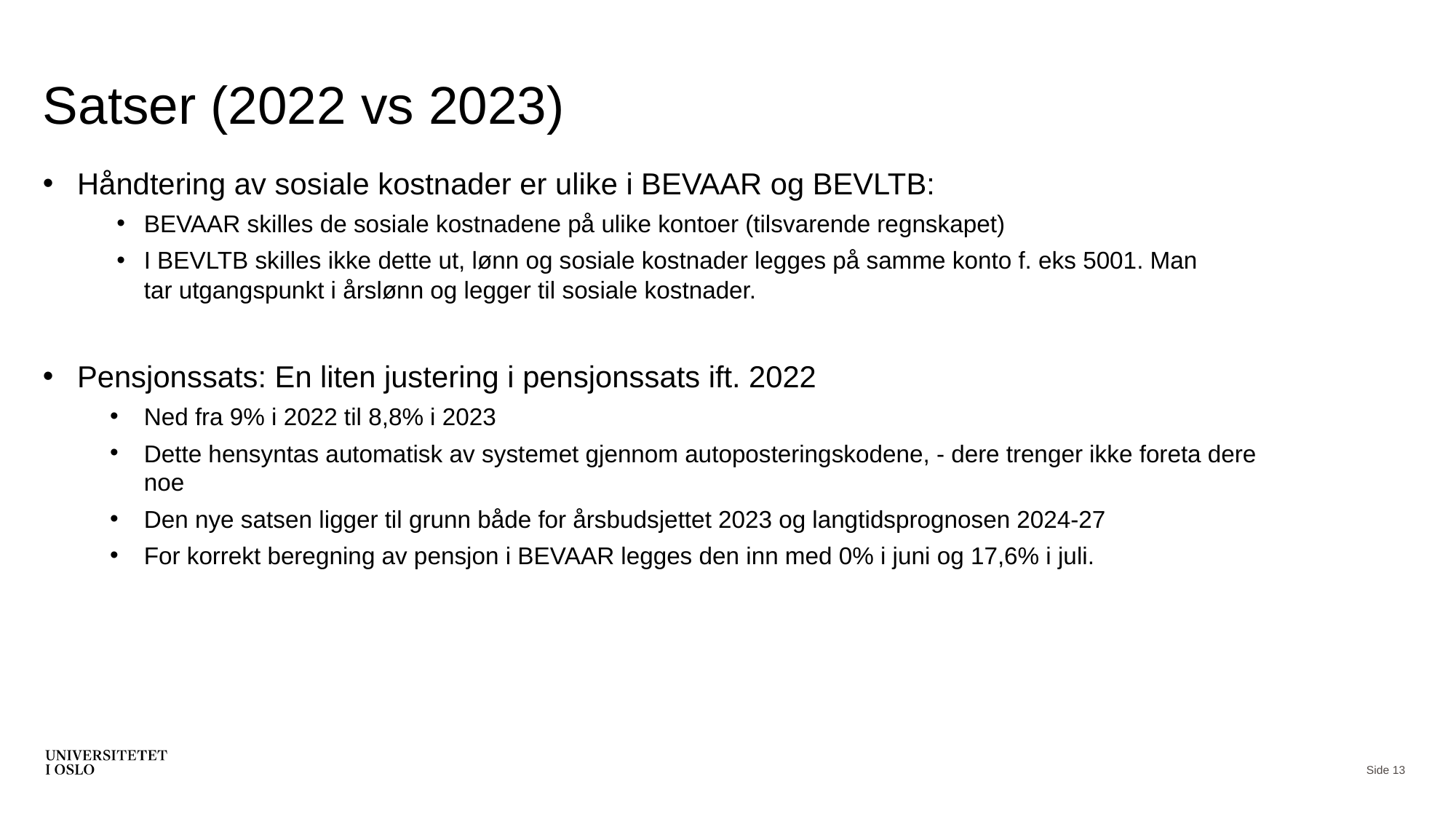

# Satser (2022 vs 2023)
Håndtering av sosiale kostnader er ulike i BEVAAR og BEVLTB:
BEVAAR skilles de sosiale kostnadene på ulike kontoer (tilsvarende regnskapet)
I BEVLTB skilles ikke dette ut, lønn og sosiale kostnader legges på samme konto f. eks 5001. Man tar utgangspunkt i årslønn og legger til sosiale kostnader.

Pensjonssats: En liten justering i pensjonssats ift. 2022
Ned fra 9% i 2022 til 8,8% i 2023
Dette hensyntas automatisk av systemet gjennom autoposteringskodene, - dere trenger ikke foreta dere noe
Den nye satsen ligger til grunn både for årsbudsjettet 2023 og langtidsprognosen 2024-27
For korrekt beregning av pensjon i BEVAAR legges den inn med 0% i juni og 17,6% i juli.

Side 13